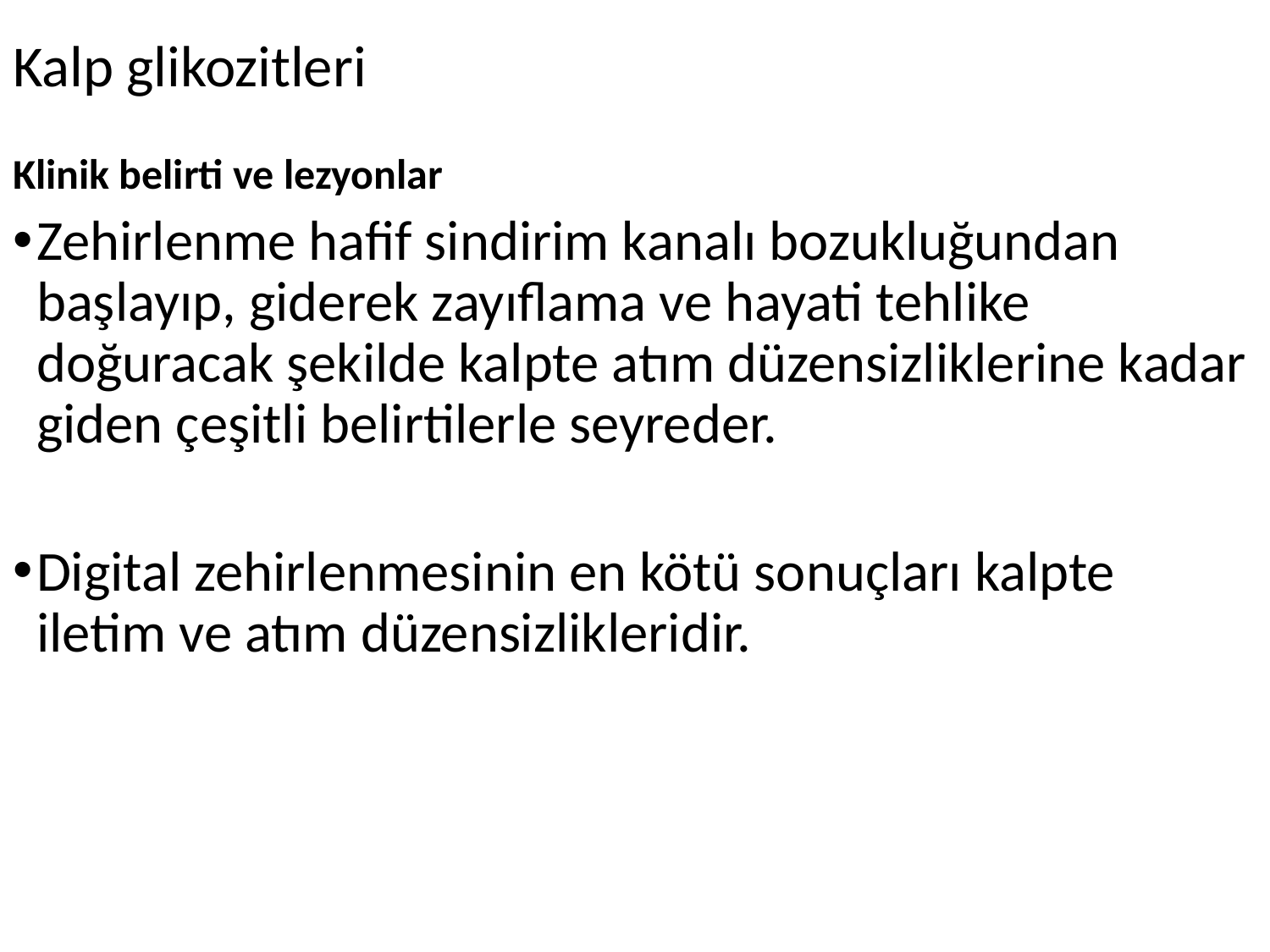

# Kalp glikozitleri
Klinik belirti ve lezyonlar
Zehirlenme hafif sindirim kanalı bozukluğundan başlayıp, giderek zayıflama ve hayati tehlike doğuracak şekilde kalpte atım düzensizliklerine kadar giden çeşitli belirtilerle seyreder.

Digital zehirlenmesinin en kötü sonuçları kalpte iletim ve atım düzensizlikleridir.